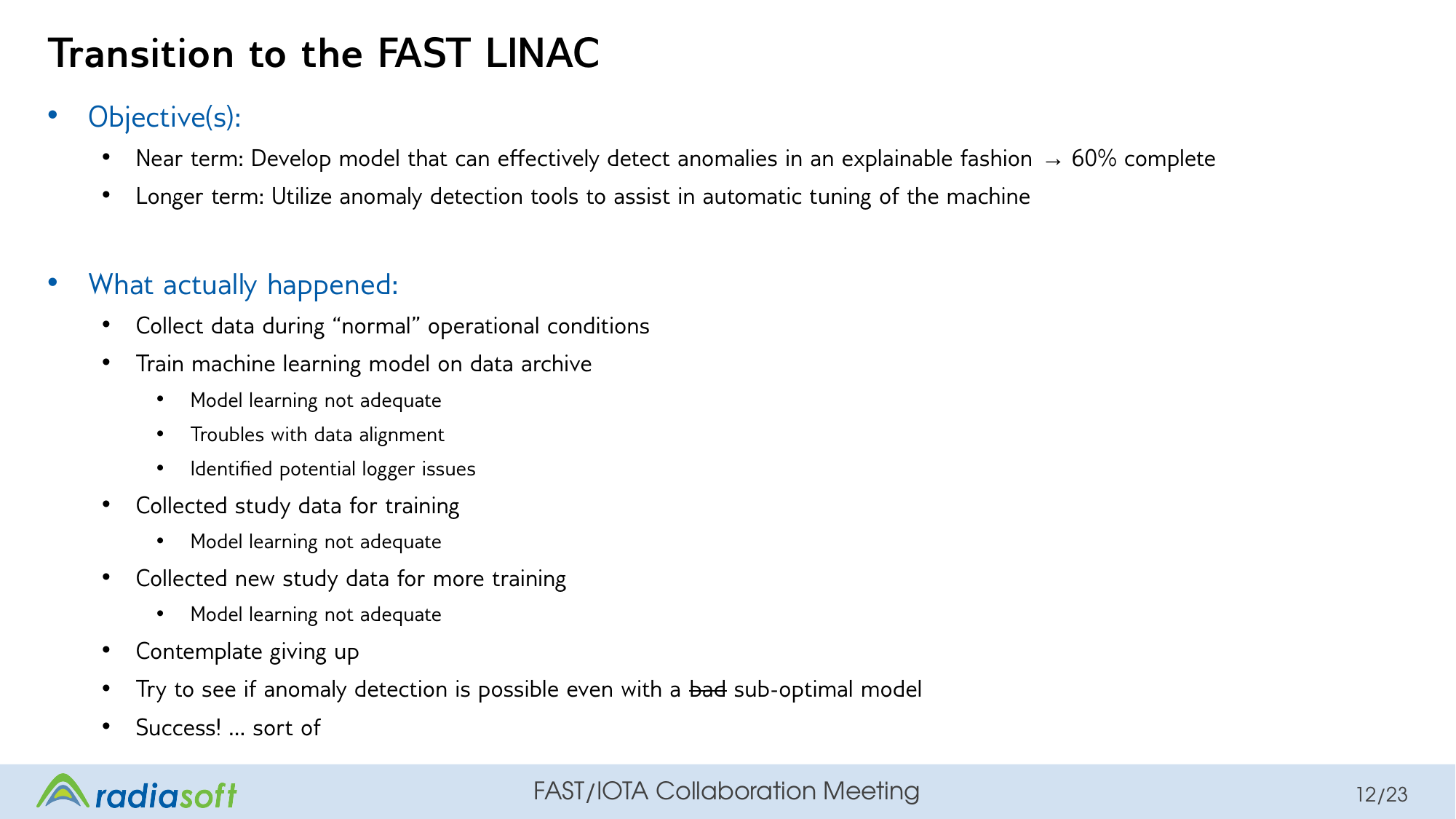

# Transition to the FAST LINAC
Objective(s):
Near term: Develop model that can effectively detect anomalies in an explainable fashion → 60% complete
Longer term: Utilize anomaly detection tools to assist in automatic tuning of the machine

What actually happened:
Collect data during “normal” operational conditions
Train machine learning model on data archive
Model learning not adequate
Troubles with data alignment
Identified potential logger issues
Collected study data for training
Model learning not adequate
Collected new study data for more training
Model learning not adequate
Contemplate giving up
Try to see if anomaly detection is possible even with a bad sub-optimal model
Success! … sort of